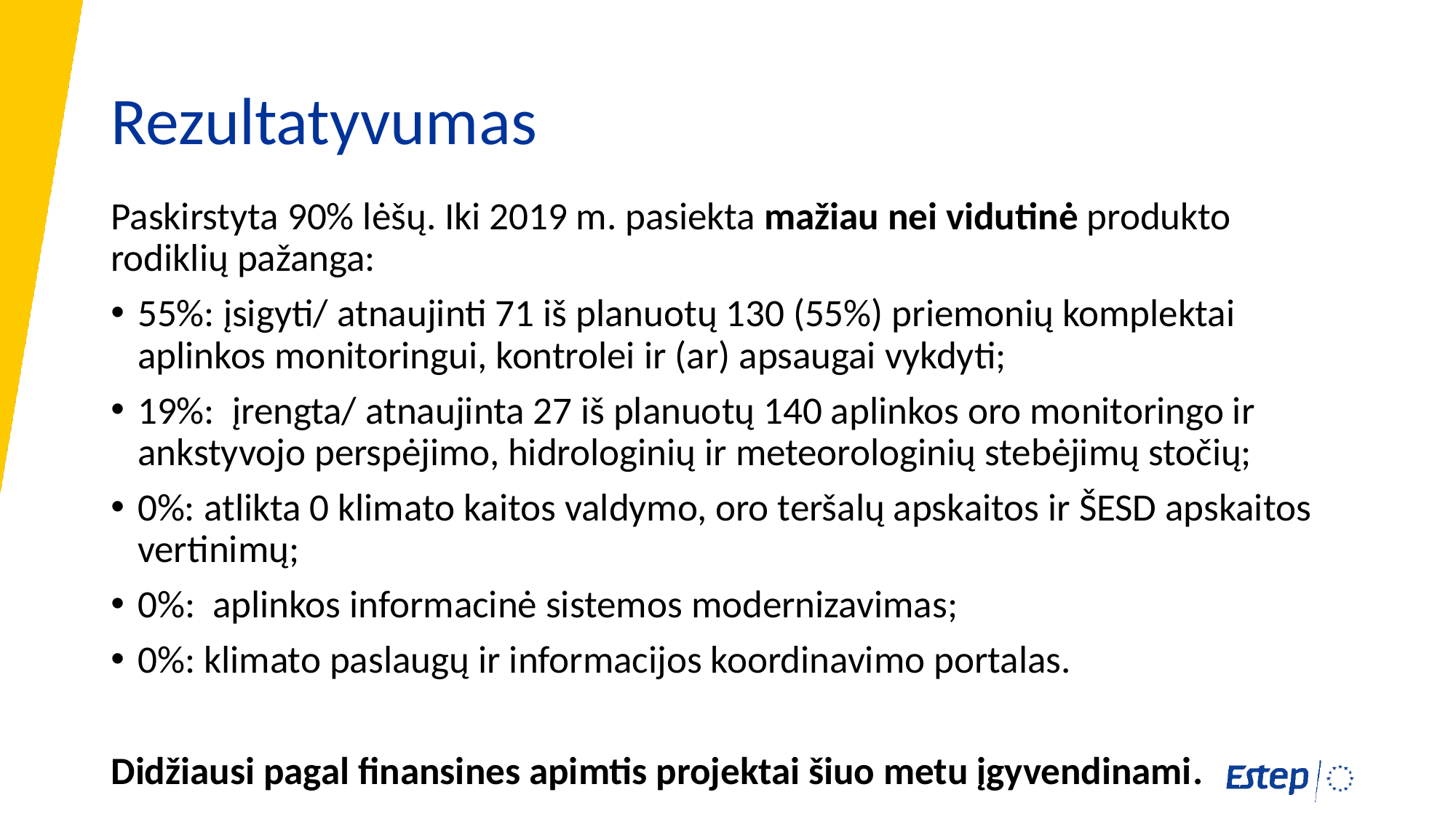

# Rezultatyvumas
Paskirstyta 90% lėšų. Iki 2019 m. pasiekta mažiau nei vidutinė produkto rodiklių pažanga:
55%: įsigyti/ atnaujinti 71 iš planuotų 130 (55%) priemonių komplektai aplinkos monitoringui, kontrolei ir (ar) apsaugai vykdyti;
19%:  įrengta/ atnaujinta 27 iš planuotų 140 aplinkos oro monitoringo ir ankstyvojo perspėjimo, hidrologinių ir meteorologinių stebėjimų stočių;
0%: atlikta 0 klimato kaitos valdymo, oro teršalų apskaitos ir ŠESD apskaitos vertinimų;
0%:  aplinkos informacinė sistemos modernizavimas;
0%: klimato paslaugų ir informacijos koordinavimo portalas.

Didžiausi pagal finansines apimtis projektai šiuo metu įgyvendinami.